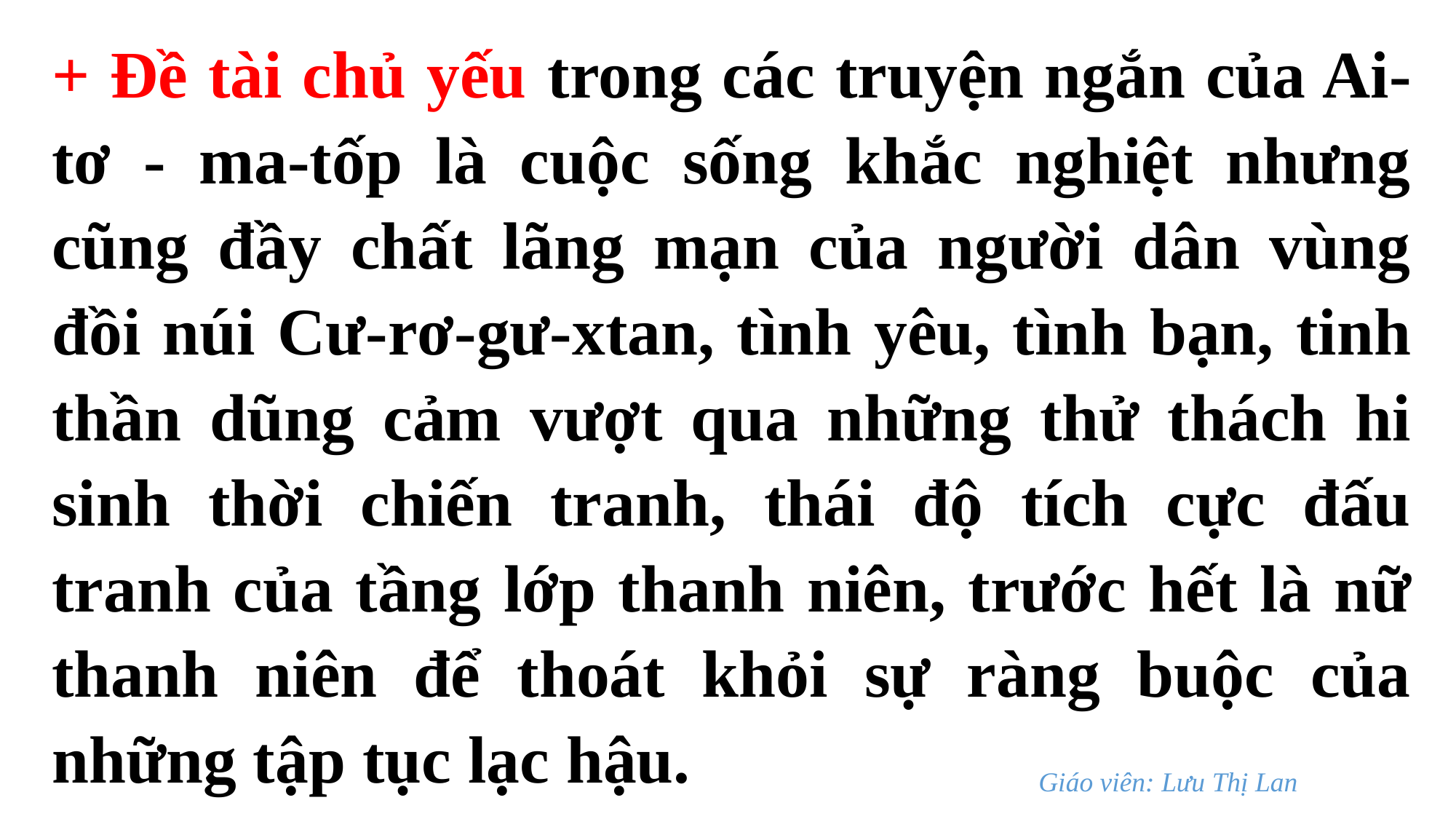

+ Đề tài chủ yếu trong các truyện ngắn của Ai- tơ - ma-tốp là cuộc sống khắc nghiệt nhưng cũng đầy chất lãng mạn của người dân vùng đồi núi Cư-rơ-gư-xtan, tình yêu, tình bạn, tinh thần dũng cảm vượt qua những thử thách hi sinh thời chiến tranh, thái độ tích cực đấu tranh của tầng lớp thanh niên, trước hết là nữ thanh niên để thoát khỏi sự ràng buộc của những tập tục lạc hậu.